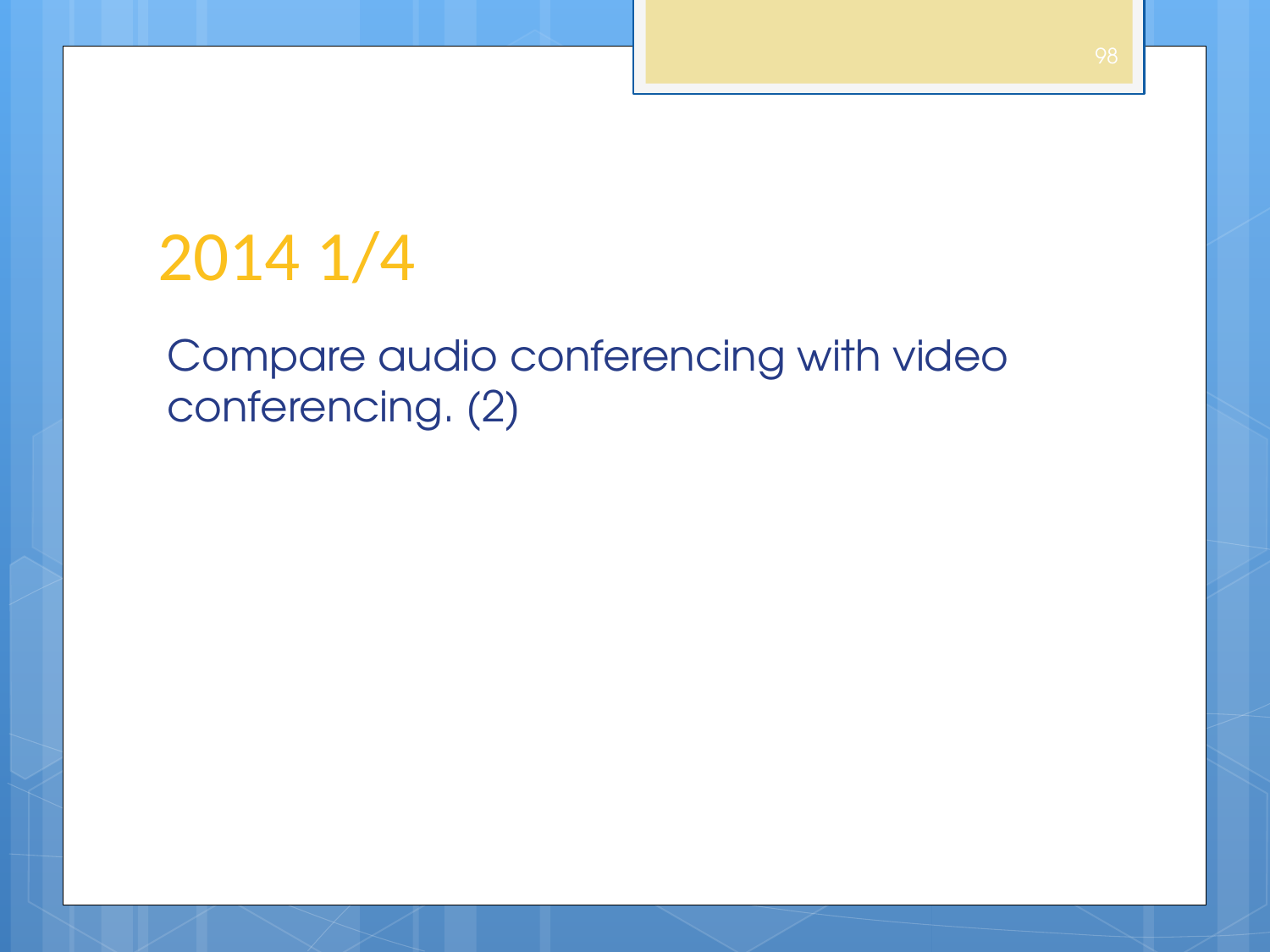

98
# 2014 1/4
Compare audio conferencing with video conferencing. (2)